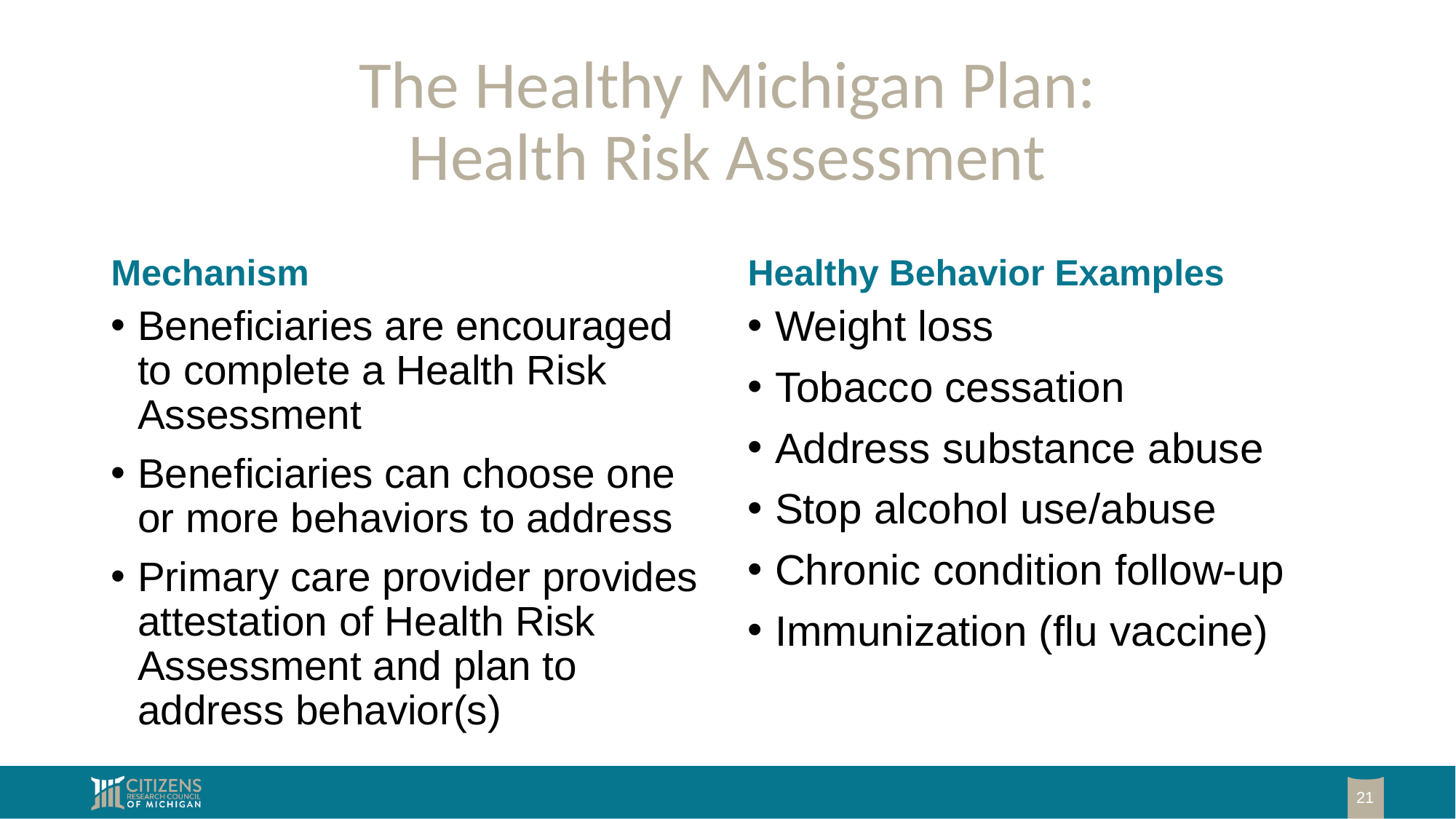

# The Healthy Michigan Plan: Health Risk Assessment
Mechanism
Healthy Behavior Examples
Beneficiaries are encouraged to complete a Health Risk Assessment
Beneficiaries can choose one or more behaviors to address
Primary care provider provides attestation of Health Risk Assessment and plan to address behavior(s)

Weight loss
Tobacco cessation
Address substance abuse
Stop alcohol use/abuse
Chronic condition follow-up
Immunization (flu vaccine)
21